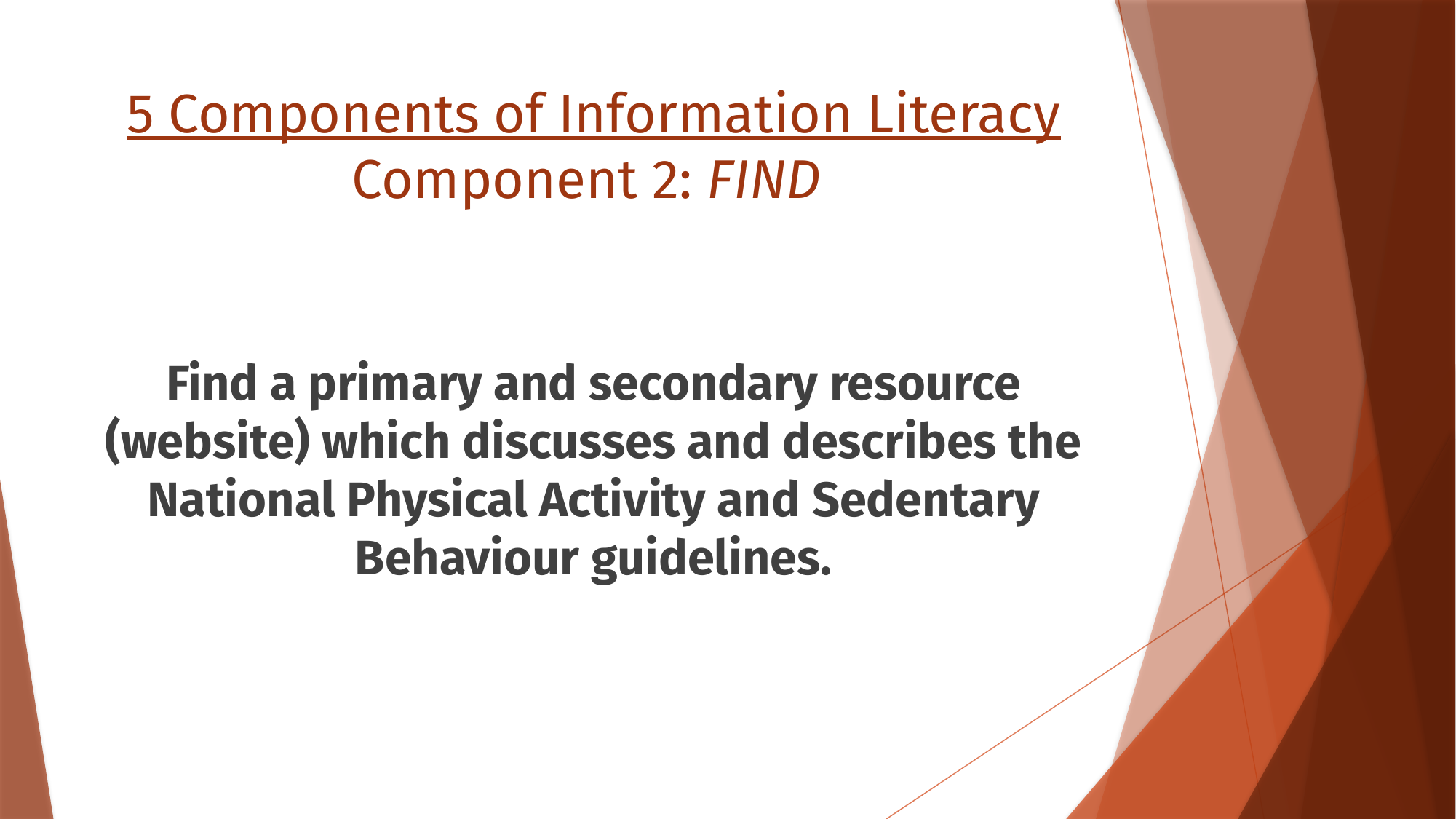

# 5 Components of Information Literacy Component 2: FIND
Find a primary and secondary resource (website) which discusses and describes the National Physical Activity and Sedentary Behaviour guidelines.